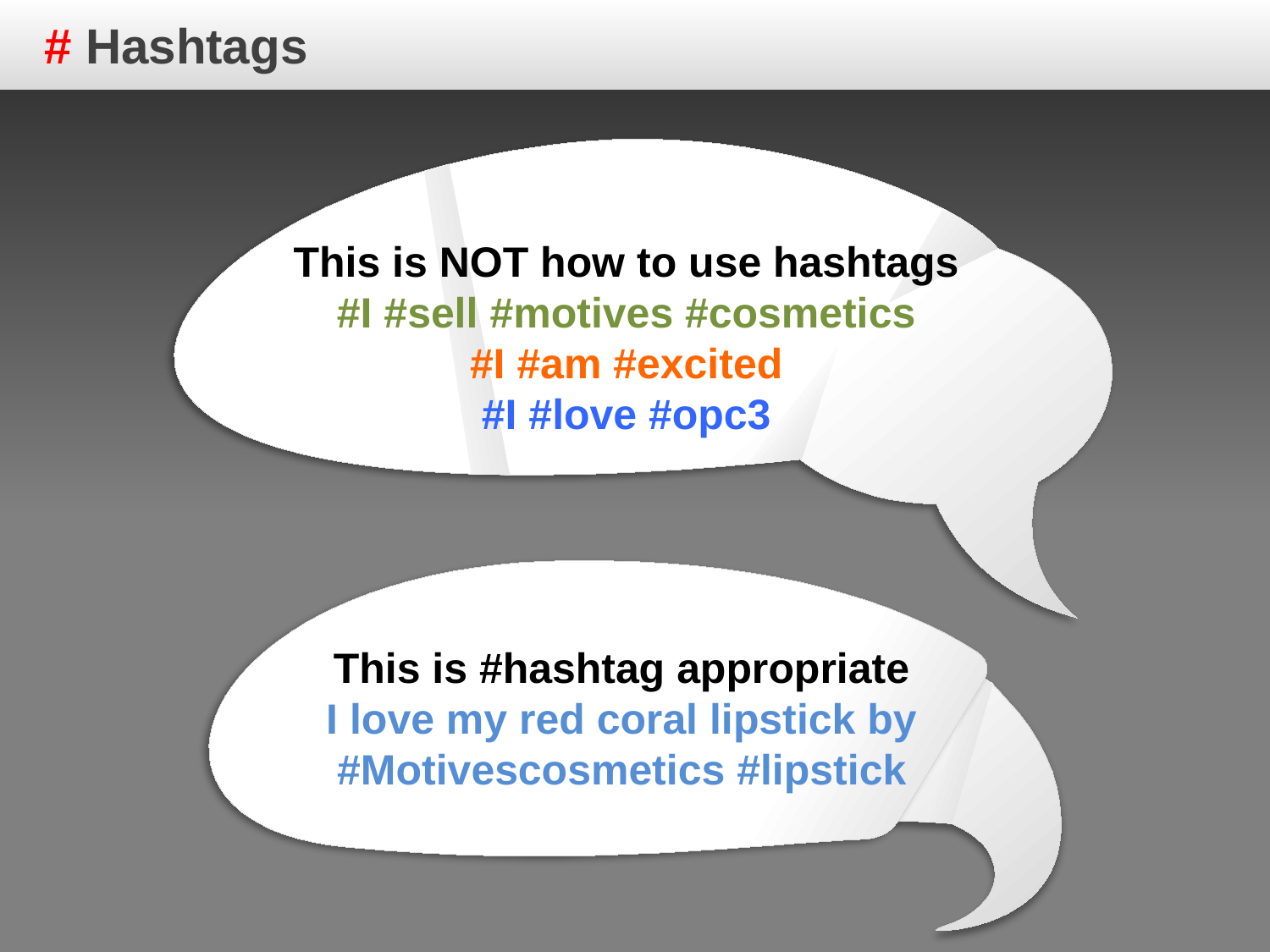

# Hashtags

This is NOT how to use hashtags
#I #sell #motives #cosmetics
#I #am #excited
#I #love #opc3

This is #hashtag appropriate
I love my red coral lipstick by #Motivescosmetics #lipstick